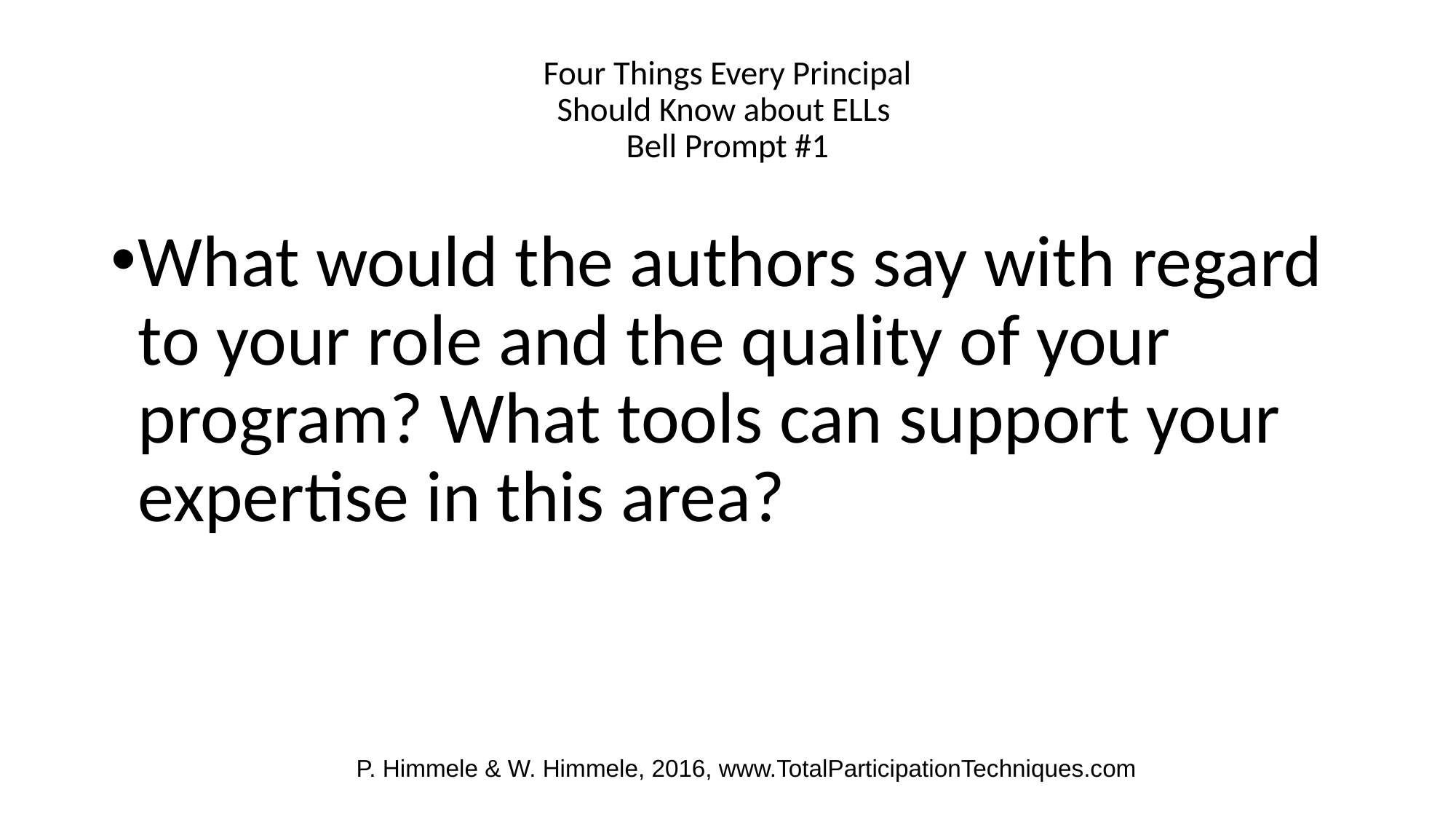

# Four Things Every Principal Should Know about ELLs Bell Prompt #1
What would the authors say with regard to your role and the quality of your program? What tools can support your expertise in this area?

P. Himmele & W. Himmele, 2016, www.TotalParticipationTechniques.com